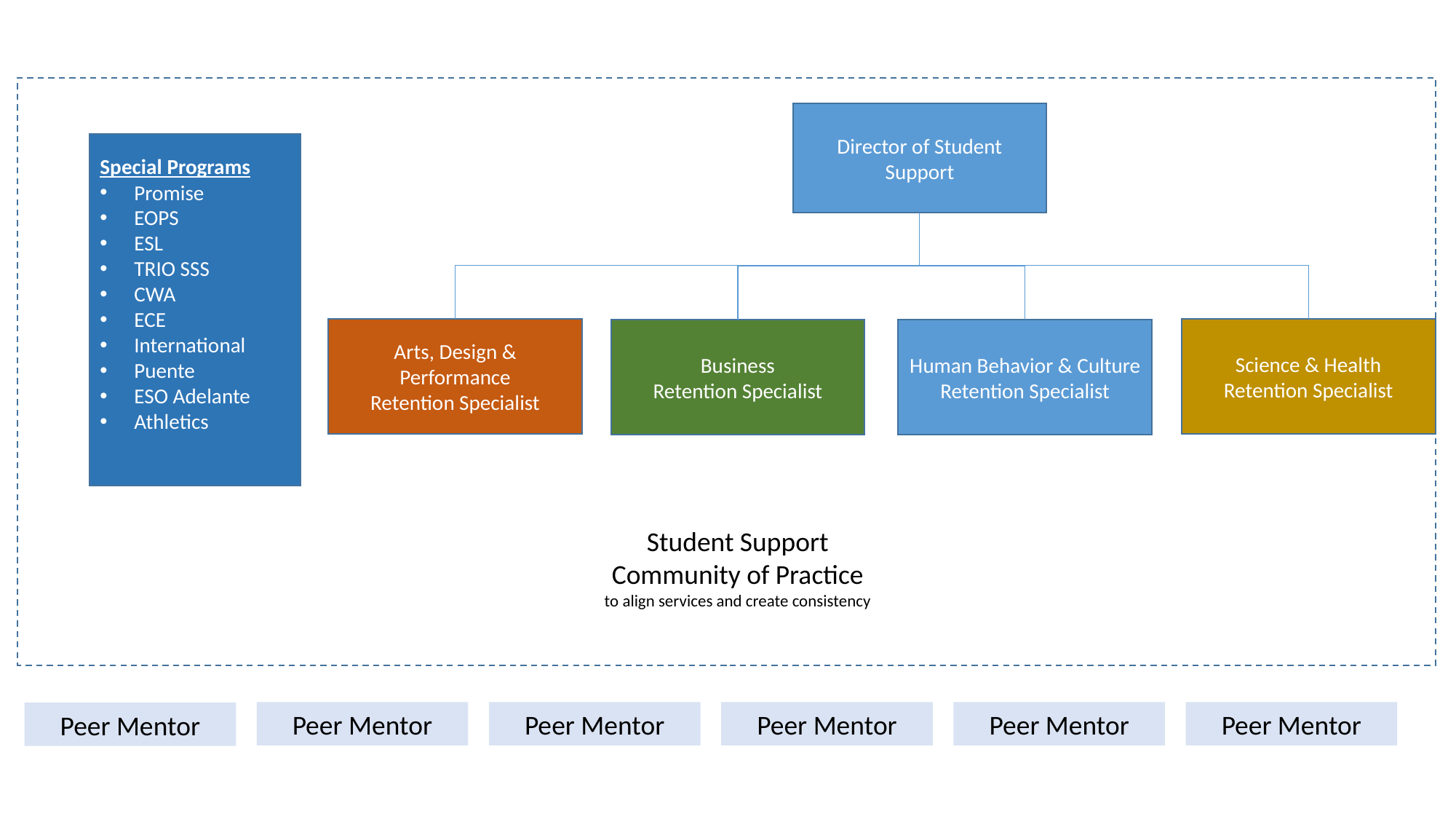

Director of Student Support
Special Programs
Promise
EOPS
ESL
TRIO SSS
CWA
ECE
International
Puente
ESO Adelante
Athletics

Science & Health
Retention Specialist
Arts, Design & Performance
Retention Specialist
Business
Retention Specialist
Human Behavior & Culture
Retention Specialist
Student Support
Community of Practice
to align services and create consistency
Peer Mentor
Peer Mentor
Peer Mentor
Peer Mentor
Peer Mentor
Peer Mentor